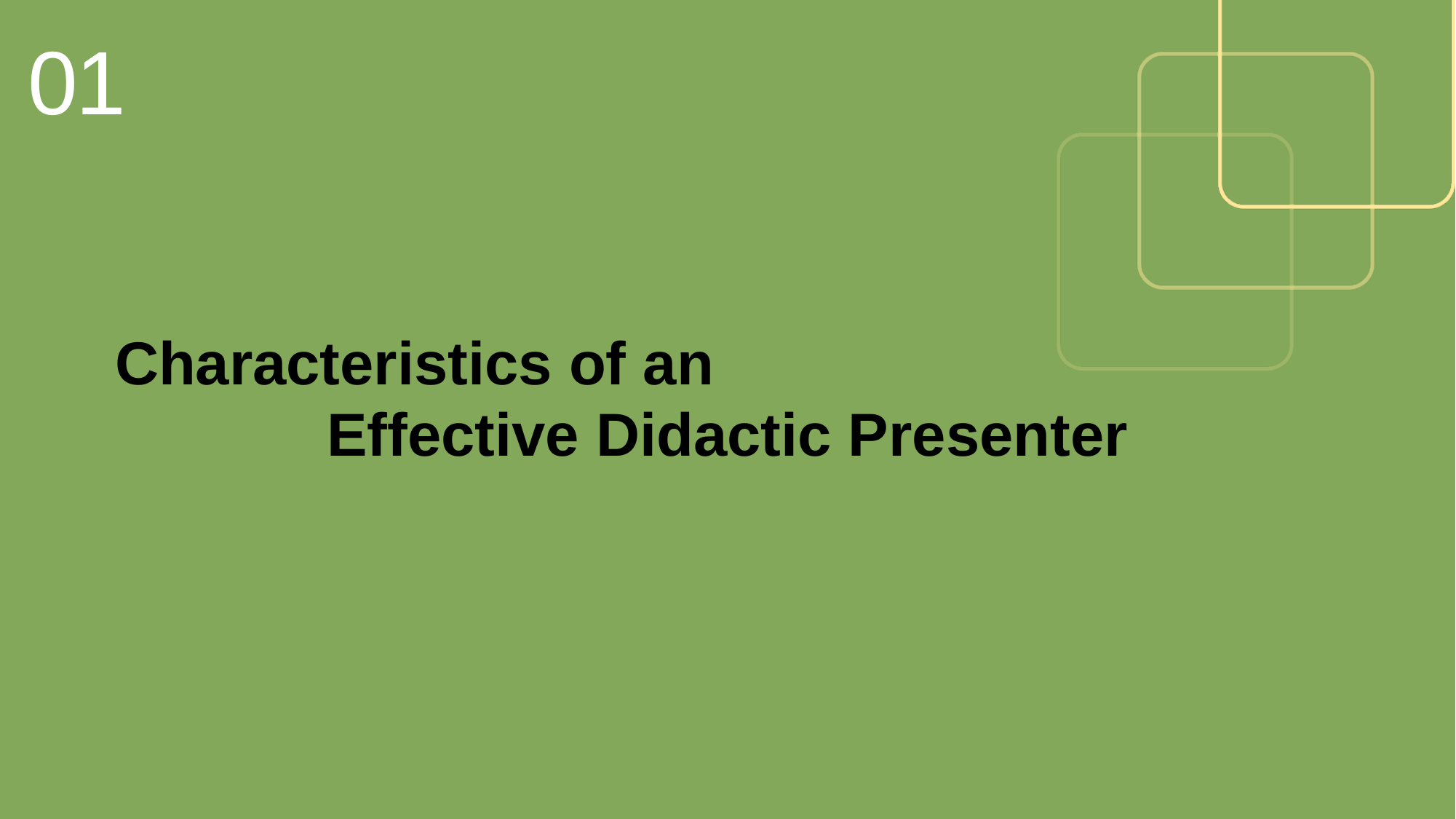

01
Characteristics of an                                      Effective Didactic Presenter